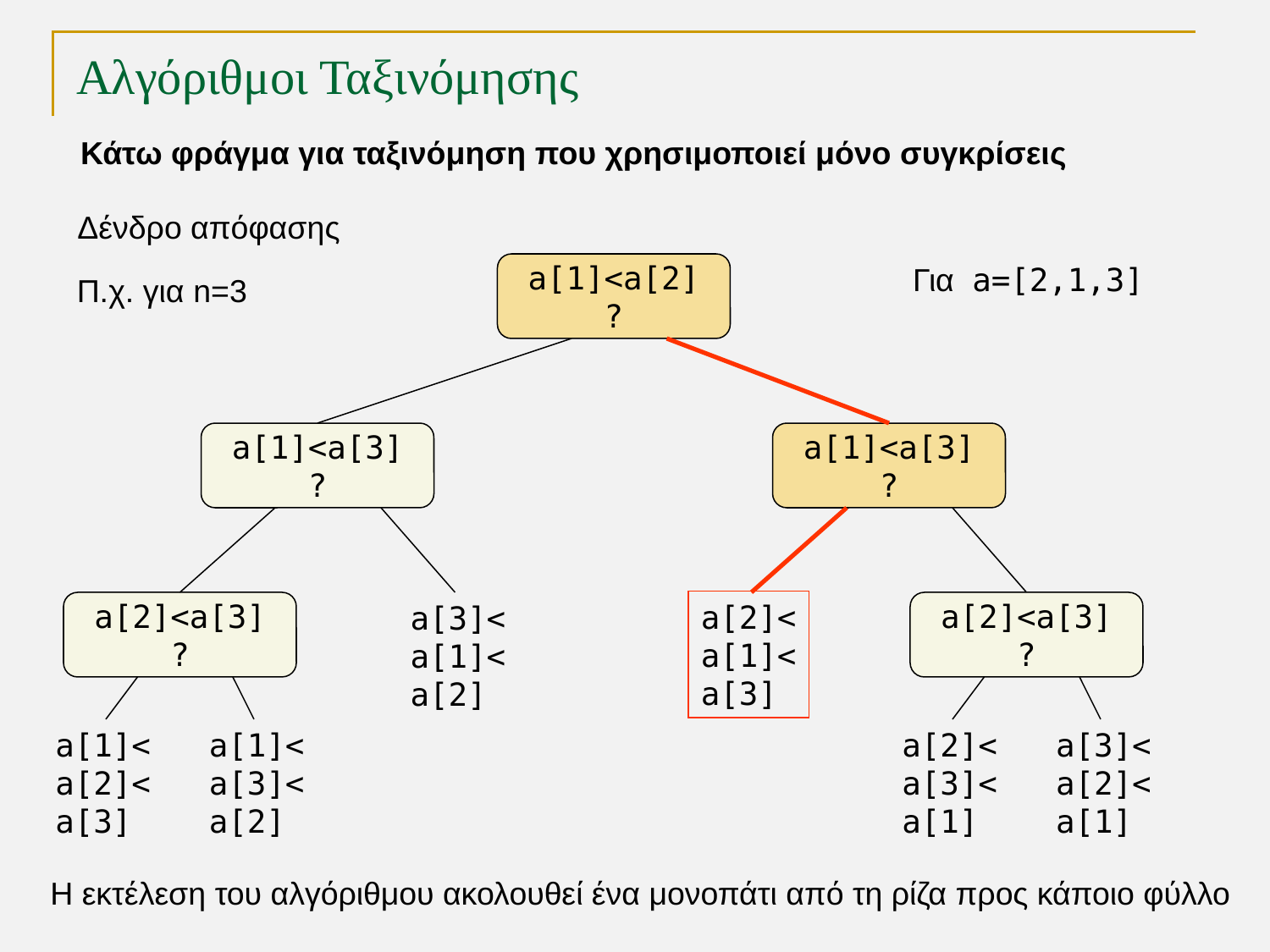

# Αλγόριθμοι Ταξινόμησης
Κάτω φράγμα για ταξινόμηση που χρησιμοποιεί μόνο συγκρίσεις
Δένδρο απόφασης
a[1]<a[2]
?
Για  a=[2,1,3]
Π.χ. για n=3
a[1]<a[3]
?
a[1]<a[3]
?
a[2]<
a[1]<
a[3]
a[2]<a[3]
?
a[3]<
a[1]<
a[2]
a[2]<a[3]
?
a[1]<
a[2]<
a[3]
a[1]<
a[3]<
a[2]
a[2]<
a[3]<
a[1]
a[3]<
a[2]<
a[1]

Η εκτέλεση του αλγόριθμου ακολουθεί ένα μονοπάτι από τη ρίζα προς κάποιο φύλλο
TexPoint fonts used in EMF.
Read the TexPoint manual before you delete this box.: AAAAAAA